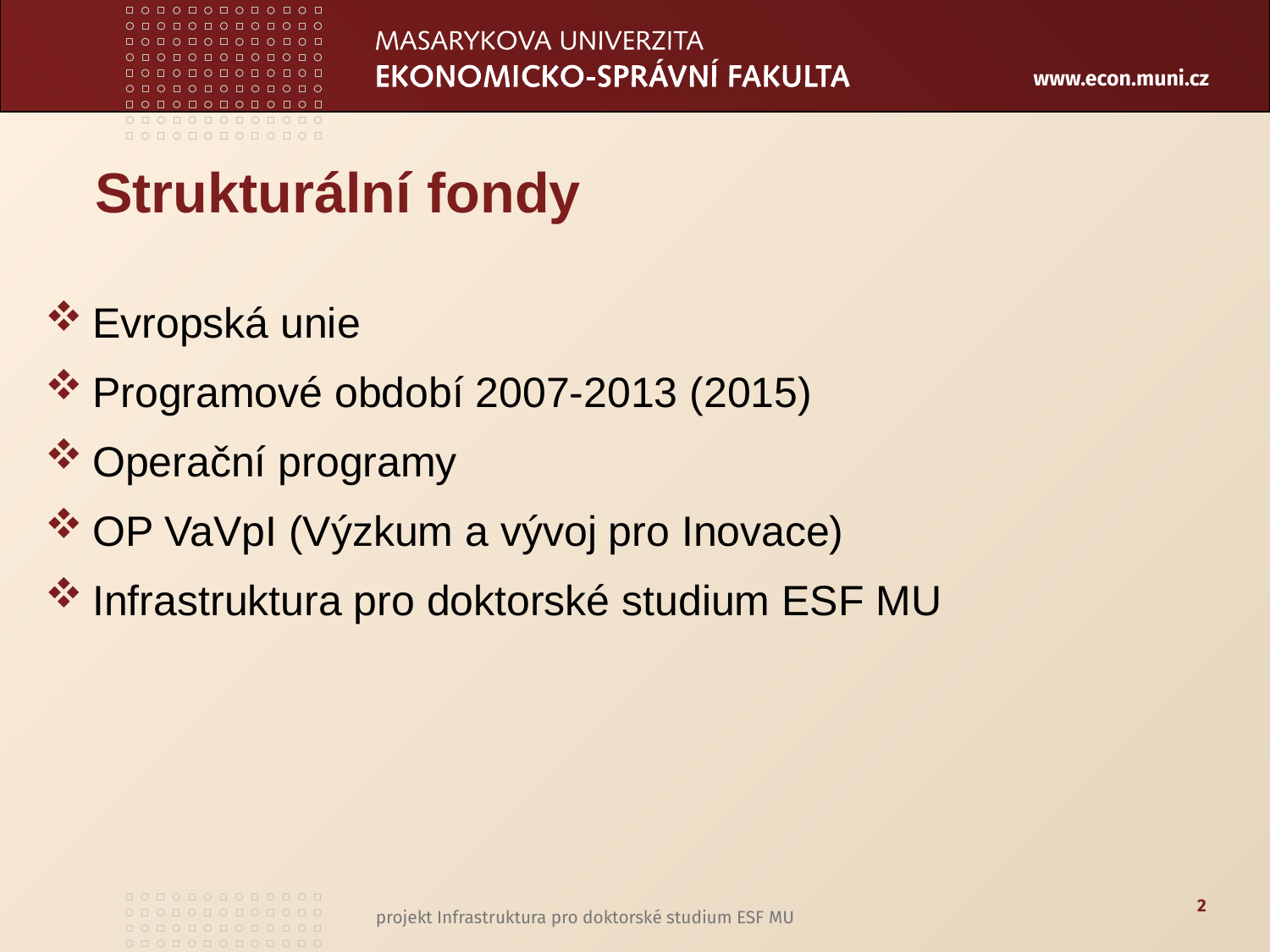

# Strukturální fondy

Evropská unie
Programové období 2007-2013 (2015)
Operační programy
OP VaVpI (Výzkum a vývoj pro Inovace)
Infrastruktura pro doktorské studium ESF MU
2
projekt Infrastruktura pro doktorské studium ESF MU